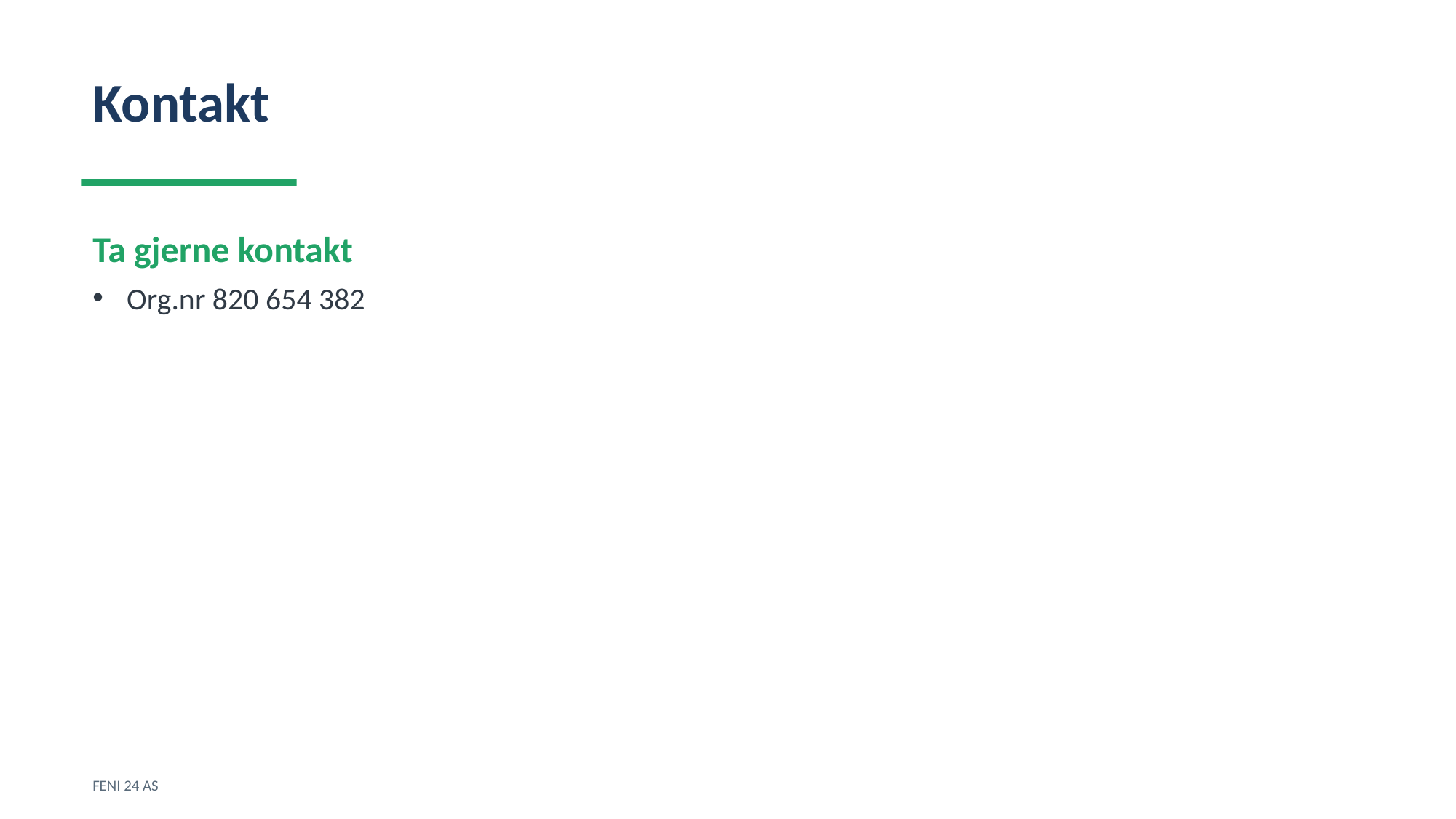

Kontakt

Ta gjerne kontakt
Org.nr 820 654 382
FENI 24 AS